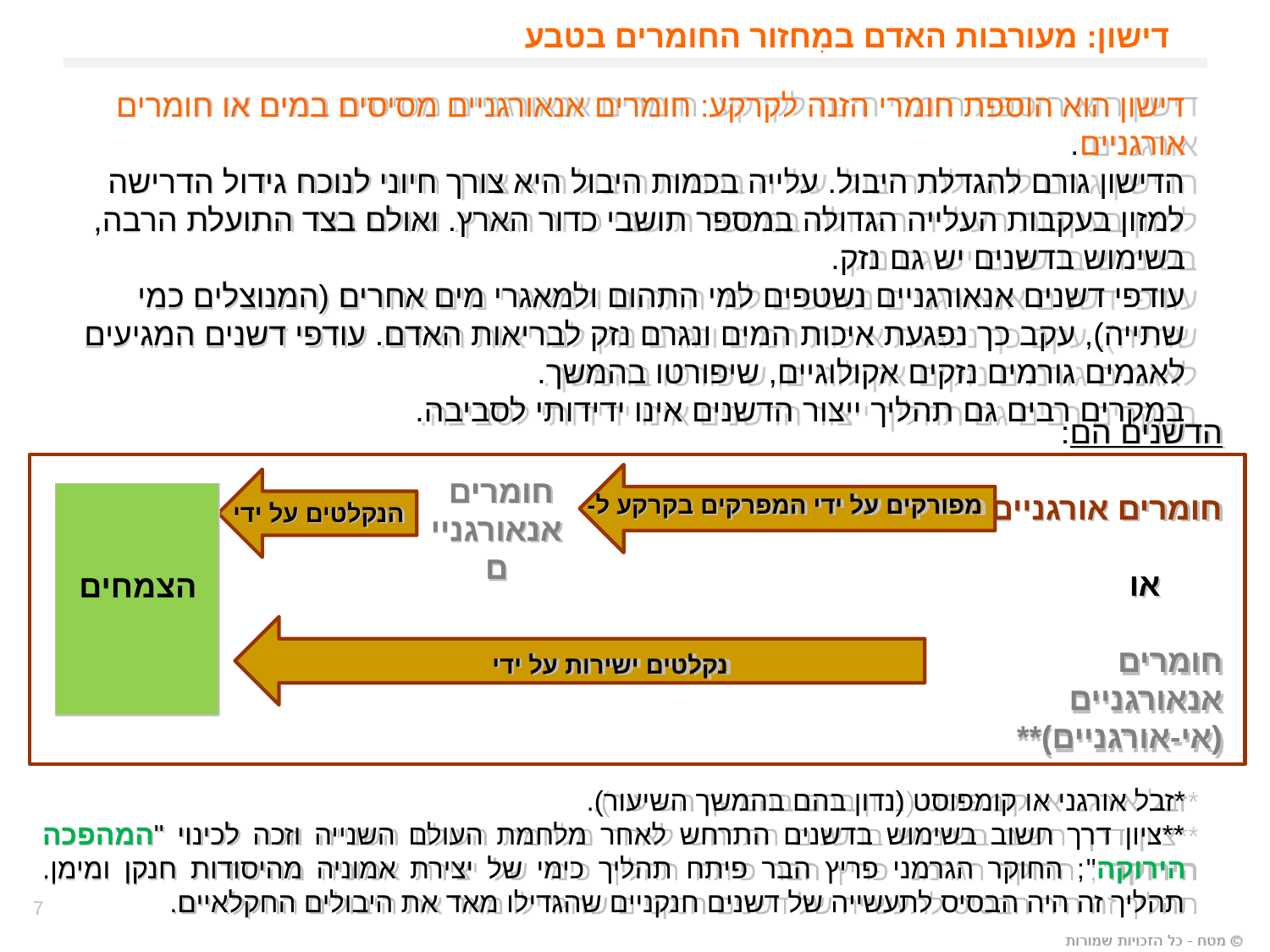

# דישון: מעורבות האדם במִחזור החומרים בטבע

דישון הוא הוספת חומרי הזנה לקרקע: חומרים אנאורגניים מסיסים במים או חומרים אורגניים.
הדישון גורם להגדלת היבול. עלייה בכמות היבול היא צורך חיוני לנוכח גידול הדרישה למזון בעקבות העלייה הגדולה במספר תושבי כדור הארץ. ואולם בצד התועלת הרבה, בשימוש בדשנים יש גם נזק.
עודפי דשנים אנאורגניים נשטפים למי התהום ולמאגרי מים אחרים (המנוצלים כמי שתייה), עקב כך נפגעת איכות המים ונגרם נזק לבריאות האדם. עודפי דשנים המגיעים לאגמים גורמים נזקים אקולוגיים, שיפורטו בהמשך.
במקרים רבים גם תהליך ייצור הדשנים אינו ידידותי לסביבה.

הדשנים הם:

חומרים אורגניים*

       או

חומרים אנאורגניים
(אי-אורגניים)**

חומרים
אנאורגניים
מפורקים על ידי המפרקים בקרקע ל-

 הצמחים
הנקלטים על ידי
נקלטים ישירות על ידי

*זבל אורגני או קומפוסט (נדון בהם בהמשך השיעור).
**ציון דרך חשוב בשימוש בדשנים התרחש לאחר מלחמת העולם השנייה וזכה לכינוי "המהפכה הירוקה"; החוקר הגרמני פריץ הבר פיתח תהליך כימי של יצירת אמוניה מהיסודות חנקן ומימן. תהליך זה היה הבסיס לתעשייה של דשנים חנקניים שהגדילו מאד את היבולים החקלאיים.
7